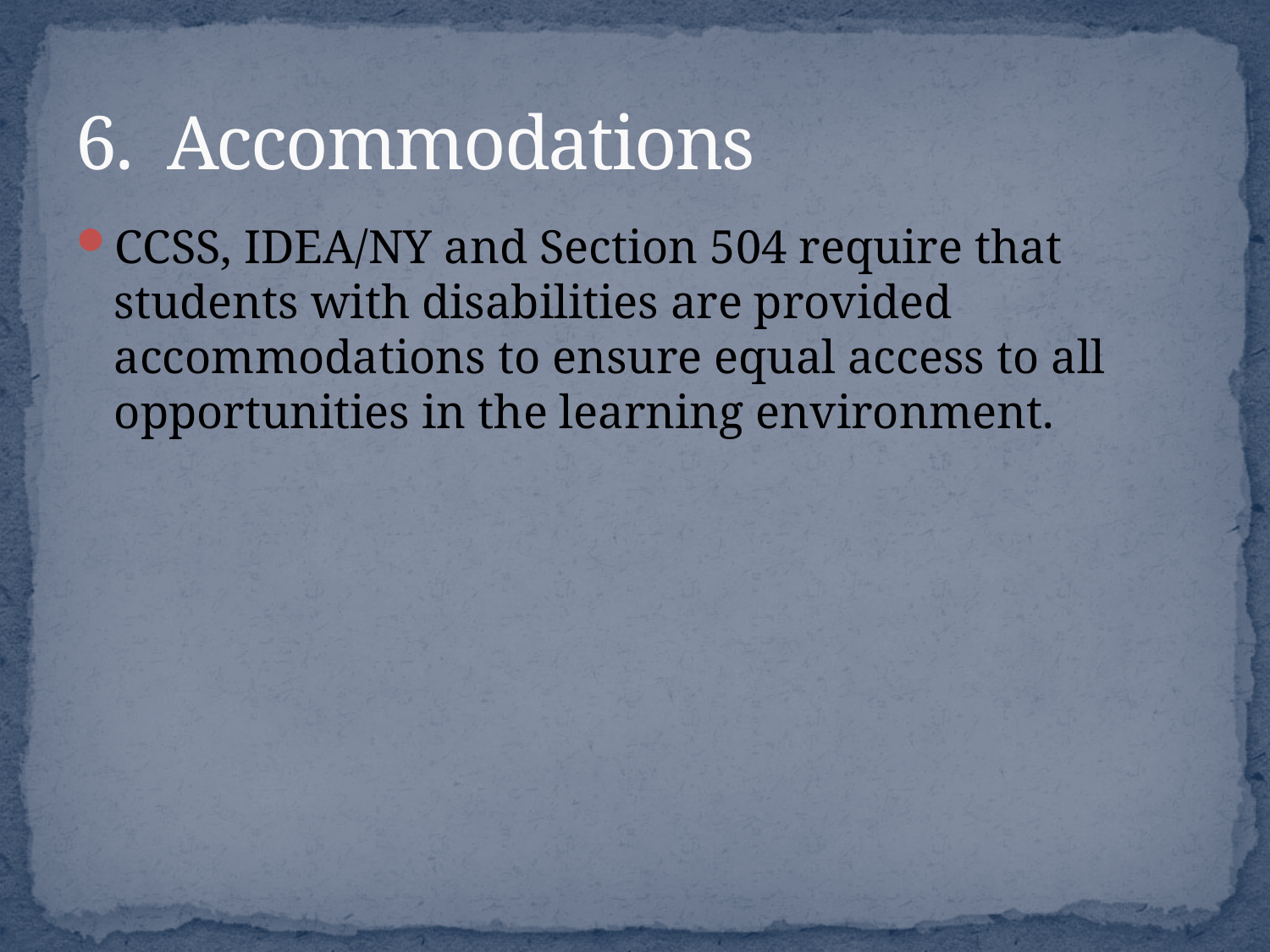

# 6.  Accommodations
CCSS, IDEA/NY and Section 504 require that students with disabilities are provided accommodations to ensure equal access to all opportunities in the learning environment.